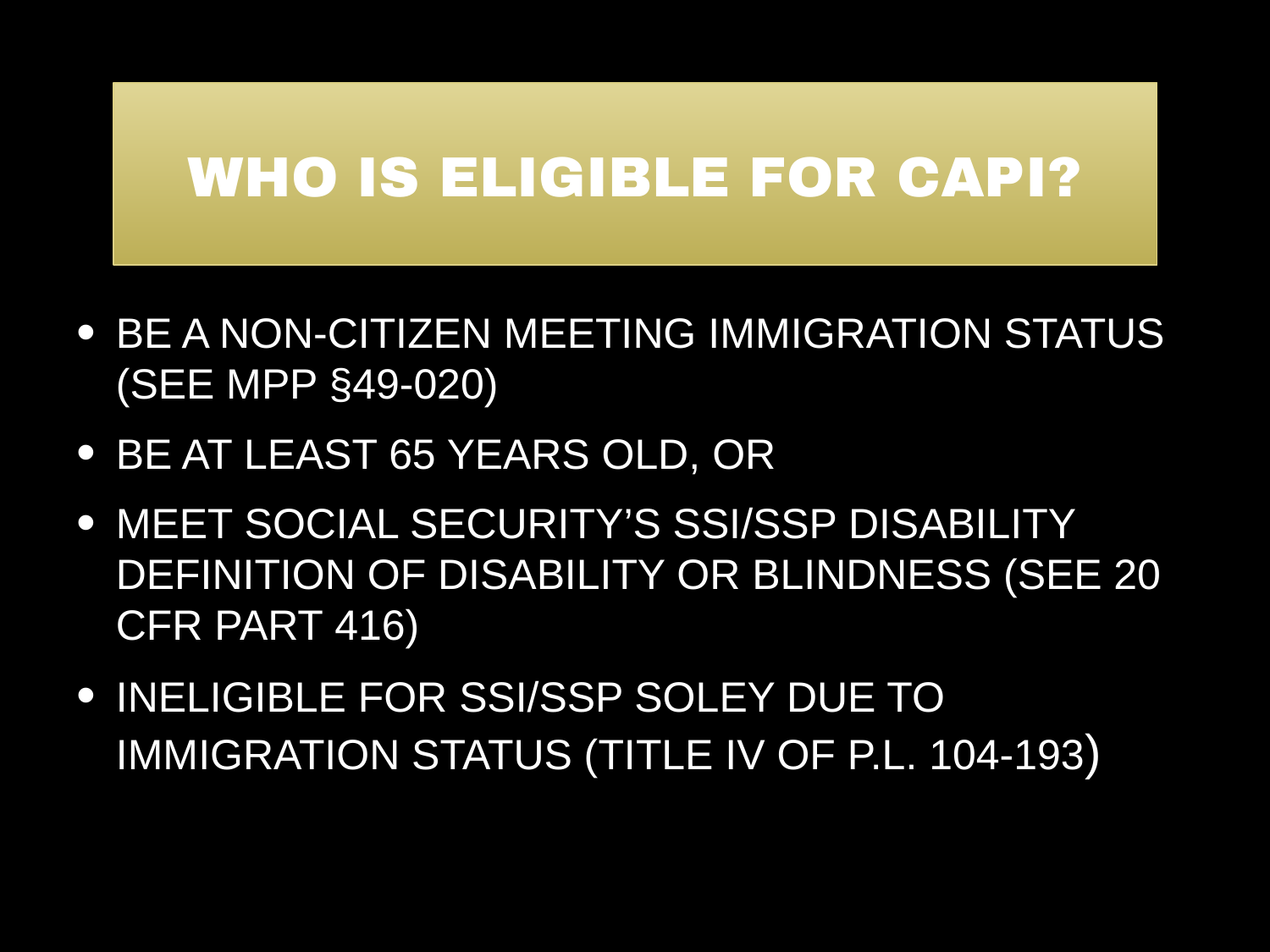

# Who is eligible for CAPI?
Be a non-citizen meeting immigration status (see MPP §49-020)
Be at least 65 years old, OR
Meet Social Security’s SSI/SSP disability  definition of disability or blindness (see 20 CFR Part 416)
Ineligible for SSI/SSP soley due to immigration status (Title IV of P.L. 104-193)